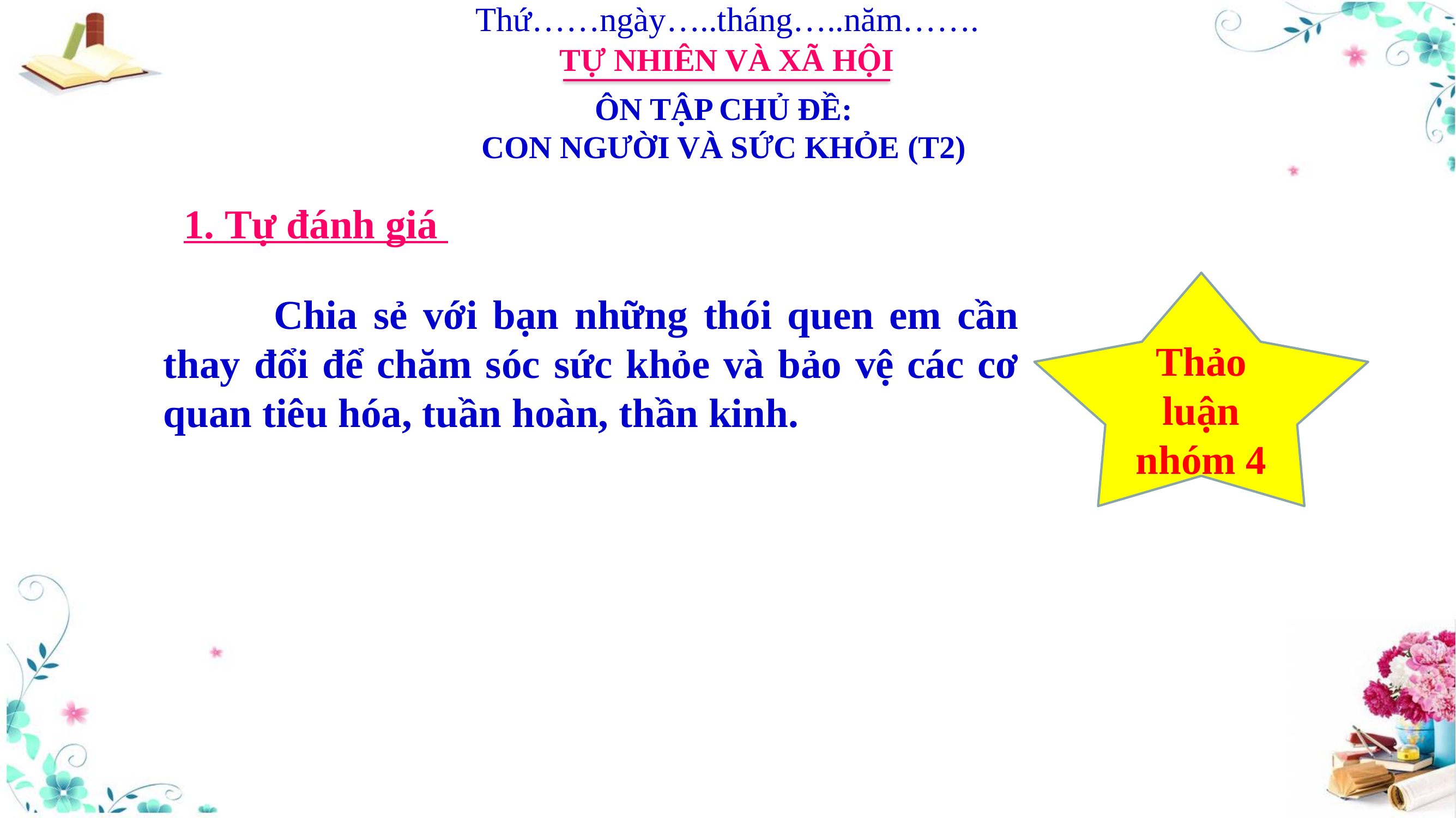

Thứ……ngày…..tháng…..năm…….
TỰ NHIÊN VÀ XÃ HỘI
ÔN TẬP CHỦ ĐỀ:
CON NGƯỜI VÀ SỨC KHỎE (T2)
1. Tự đánh giá
Thảo luận nhóm 4
       Chia sẻ với bạn những thói quen em cần thay đổi để chăm sóc sức khỏe và bảo vệ các cơ quan tiêu hóa, tuần hoàn, thần kinh.